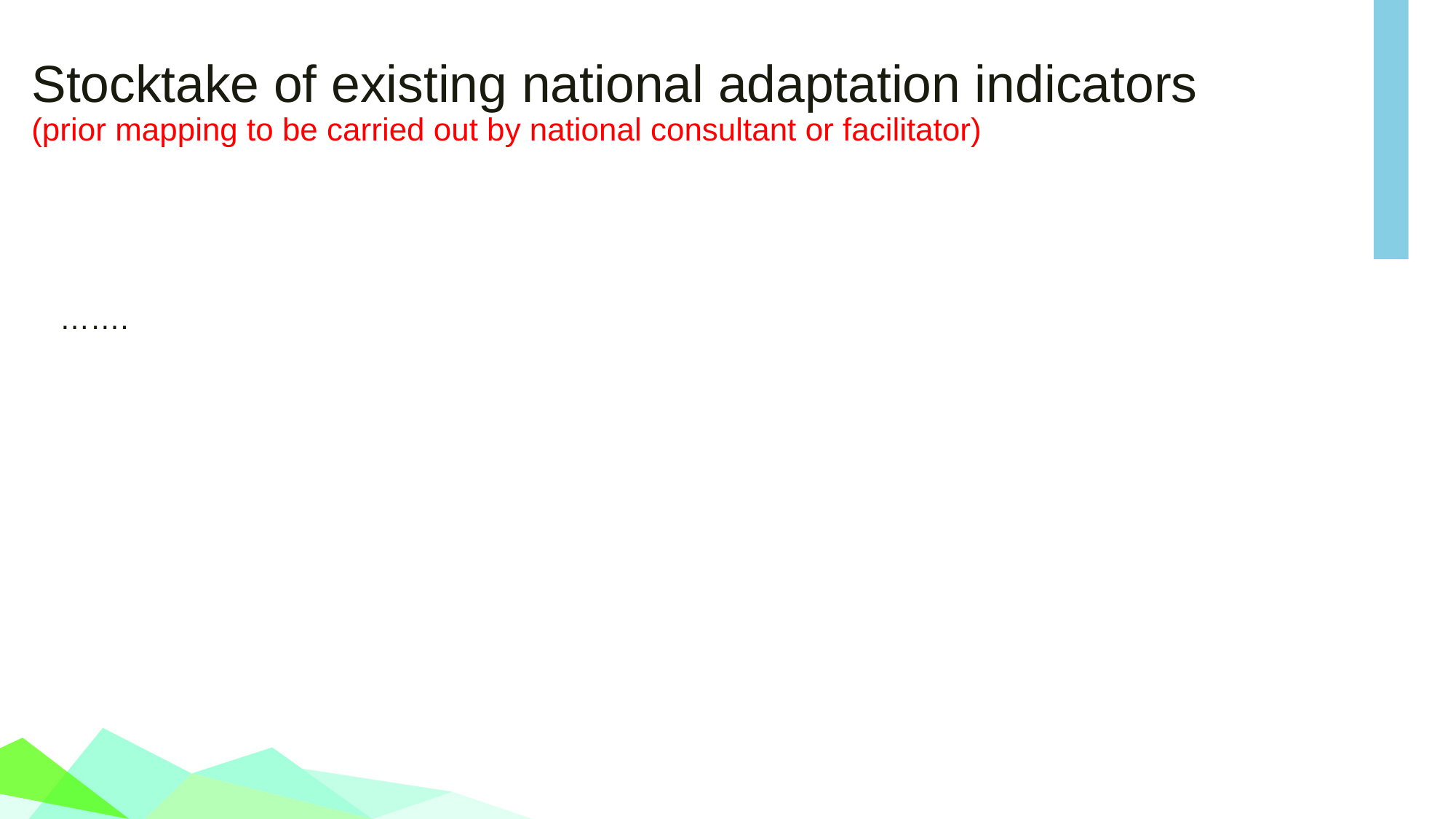

# Stocktake of existing national adaptation indicators (prior mapping to be carried out by national consultant or facilitator)
…….